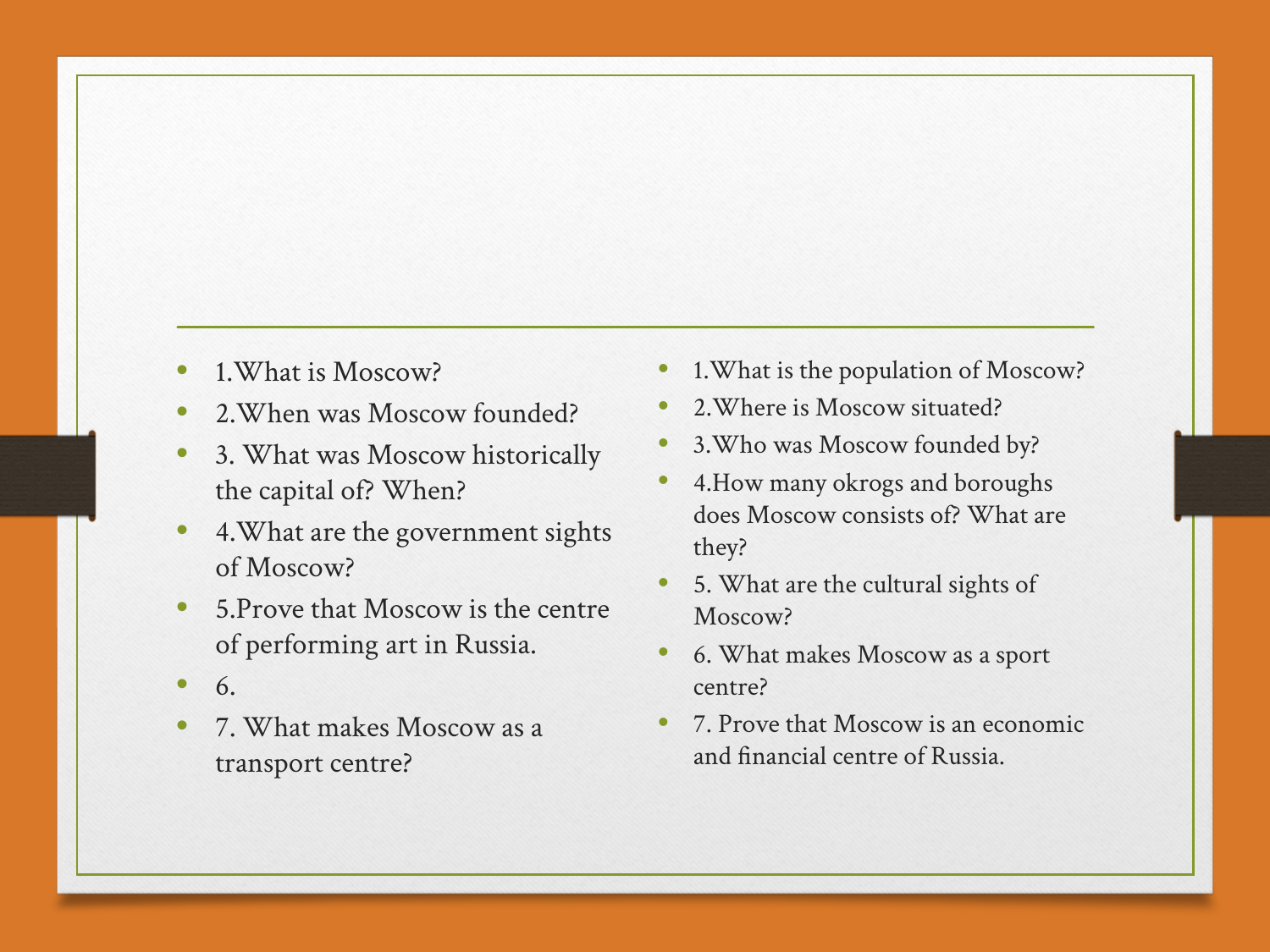

#
1.What is Moscow?
2.When was Moscow founded?
3. What was Moscow historically the capital of? When?
4.What are the government sights of Moscow?
5.Prove that Moscow is the centre of performing art in Russia.
6.
7. What makes Moscow as a transport centre?
1.What is the population of Moscow?
2.Where is Moscow situated?
3.Who was Moscow founded by?
4.How many okrogs and boroughs does Moscow consists of? What are they?
5. What are the cultural sights of Moscow?
6. What makes Moscow as a sport centre?
7. Prove that Moscow is an economic and financial centre of Russia.